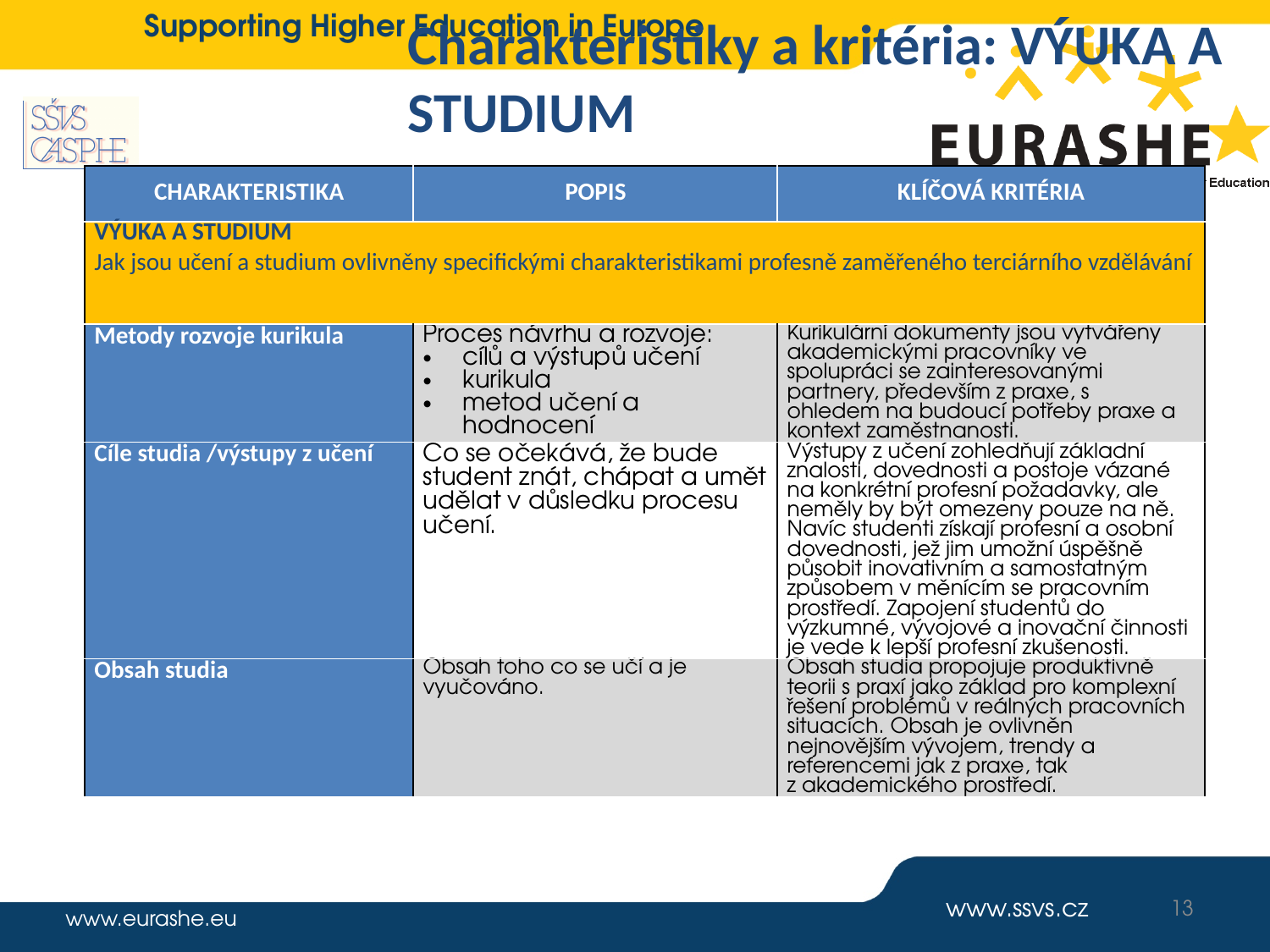

# Charakteristiky a kritéria: VÝUKA A STUDIUM
| CHARAKTERISTIKA | POPIS | KLÍČOVÁ KRITÉRIA |
| --- | --- | --- |
| VÝUKA A STUDIUM Jak jsou učení a studium ovlivněny specifickými charakteristikami profesně zaměřeného terciárního vzdělávání |  |  |
| Metody rozvoje kurikula | Proces návrhu a rozvoje: cílů a výstupů učení kurikula metod učení a hodnocení | Kurikulární dokumenty jsou vytvářeny akademickými pracovníky ve spolupráci se zainteresovanými partnery, především z praxe, s ohledem na budoucí potřeby praxe a kontext zaměstnanosti. |
| Cíle studia /výstupy z učení | Co se očekává, že bude student znát, chápat a umět udělat v důsledku procesu učení. | Výstupy z učení zohledňují základní znalosti, dovednosti a postoje vázané na konkrétní profesní požadavky, ale neměly by být omezeny pouze na ně. Navíc studenti získají profesní a osobní dovednosti, jež jim umožní úspěšně působit inovativním a samostatným způsobem v měnícím se pracovním prostředí. Zapojení studentů do výzkumné, vývojové a inovační činnosti je vede k lepší profesní zkušenosti. |
| Obsah studia | Obsah toho co se učí a je vyučováno. | Obsah studia propojuje produktivně teorii s praxí jako základ pro komplexní řešení problémů v reálných pracovních situacích. Obsah je ovlivněn nejnovějším vývojem, trendy a referencemi jak z praxe, tak z akademického prostředí. |
13
www.ssvs.cz